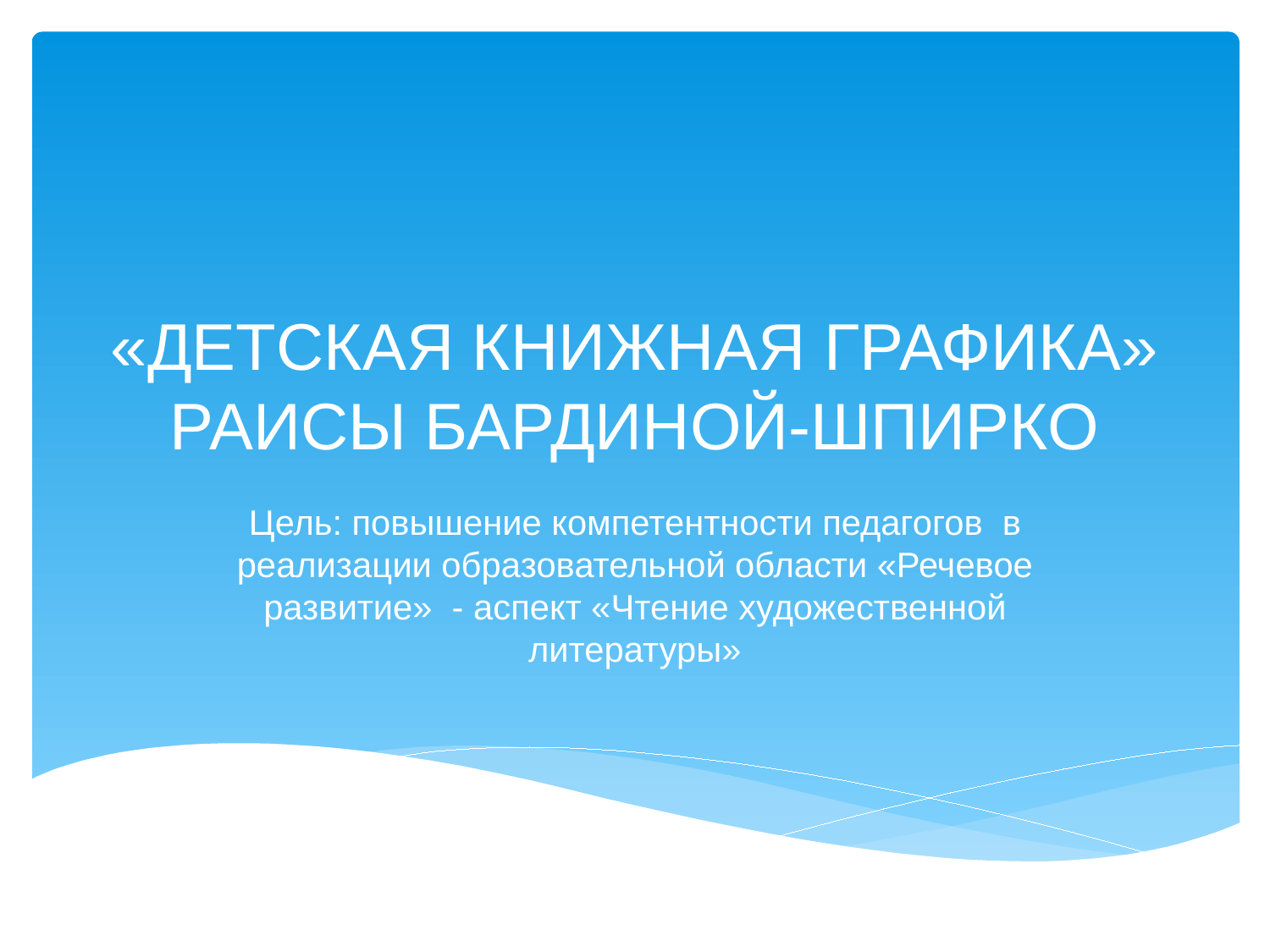

# «ДЕТСКАЯ КНИЖНАЯ ГРАФИКА» РАИСЫ БАРДИНОЙ-ШПИРКО
Цель: повышение компетентности педагогов  в реализации образовательной области «Речевое развитие»  - аспект «Чтение художественной литературы»